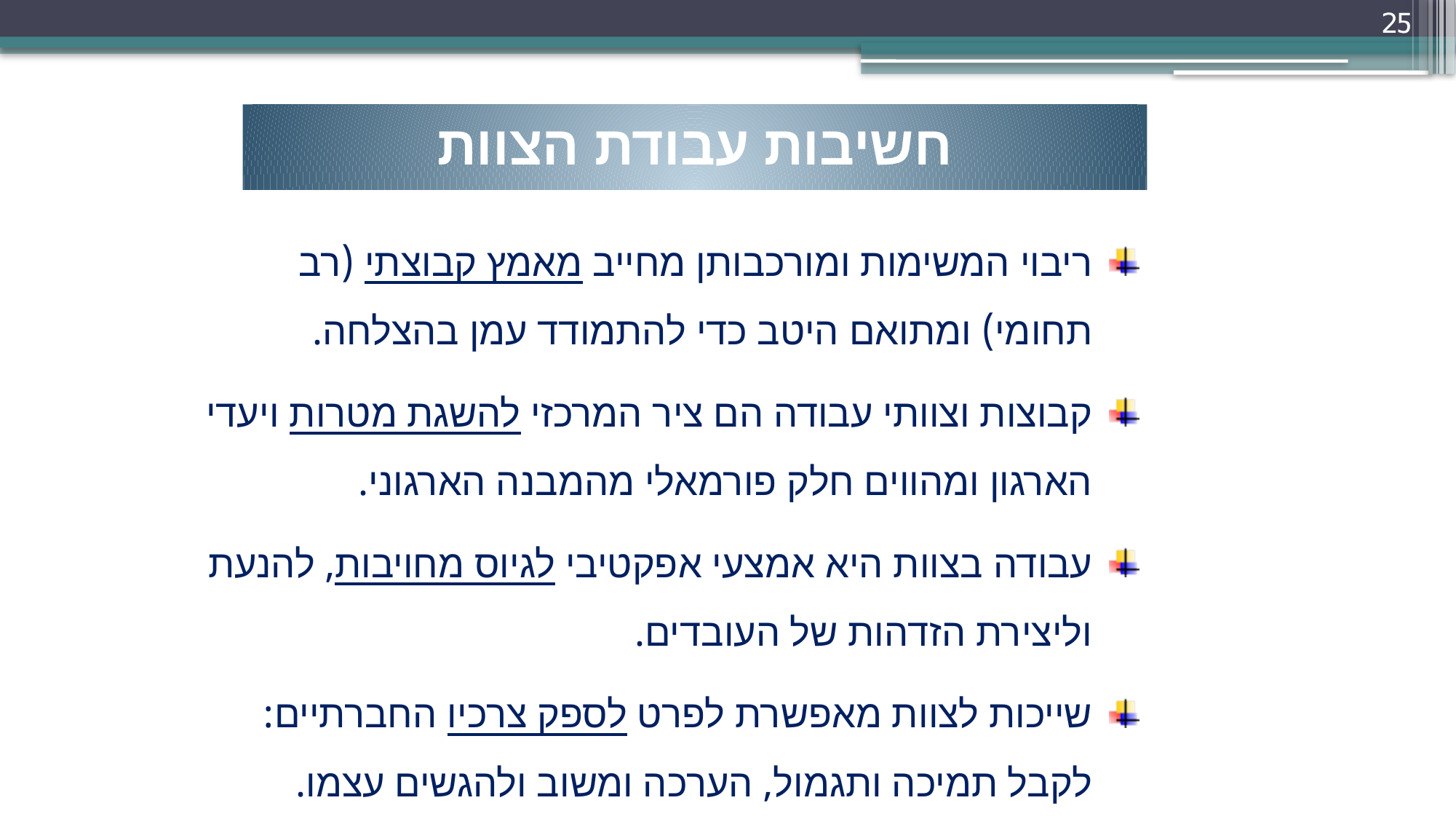

25
חשיבות עבודת הצוות
ריבוי המשימות ומורכבותן מחייב מאמץ קבוצתי (רב תחומי) ומתואם היטב כדי להתמודד עמן בהצלחה.
קבוצות וצוותי עבודה הם ציר המרכזי להשגת מטרות ויעדי הארגון ומהווים חלק פורמאלי מהמבנה הארגוני.
עבודה בצוות היא אמצעי אפקטיבי לגיוס מחויבות, להנעת וליצירת הזדהות של העובדים.
שייכות לצוות מאפשרת לפרט לספק צרכיו החברתיים: לקבל תמיכה ותגמול, הערכה ומשוב ולהגשים עצמו.